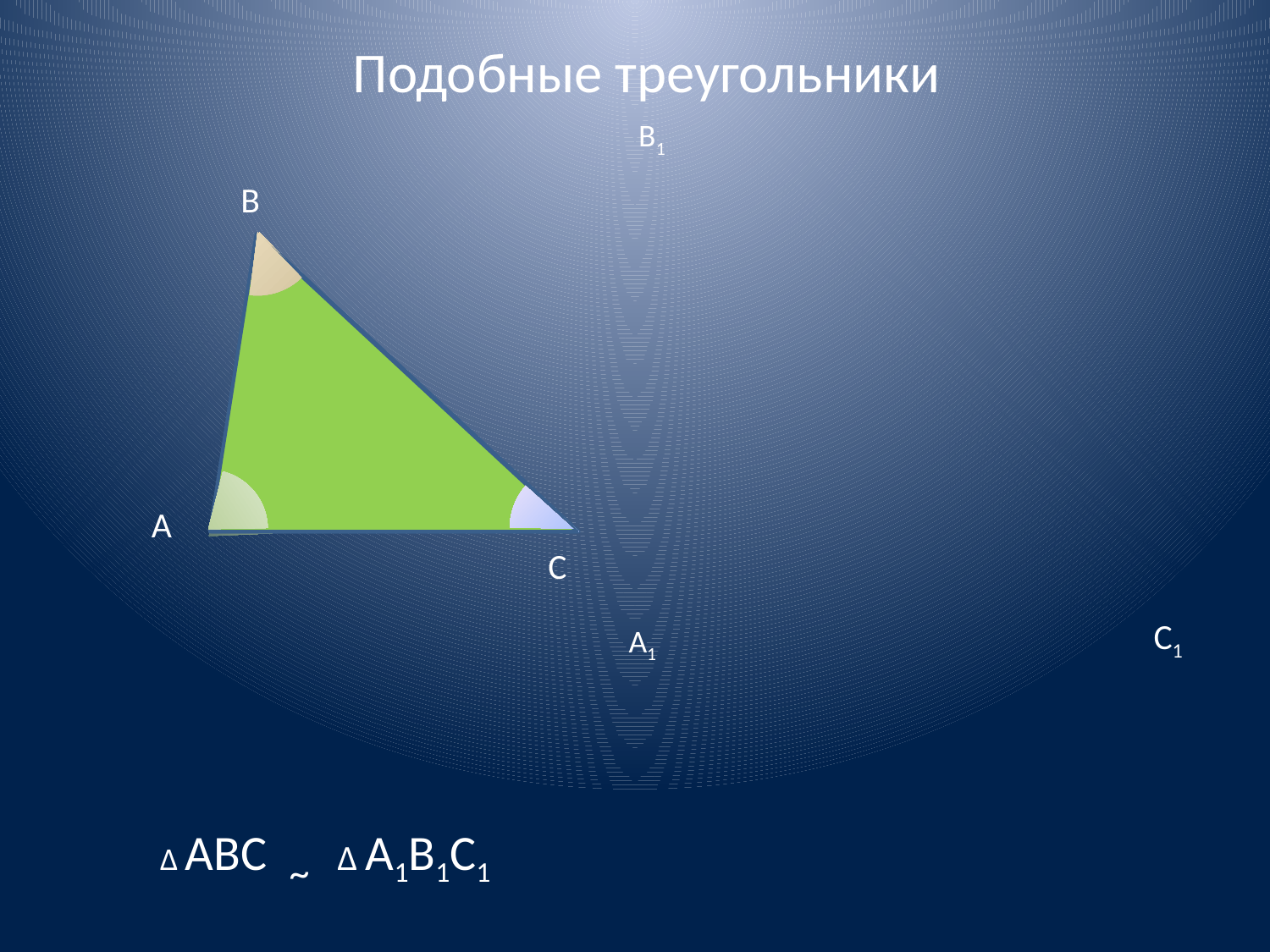

Подобные треугольники
В1

В

А

С

С1

А1
∆ АВС  ~   ∆ А1В1С1